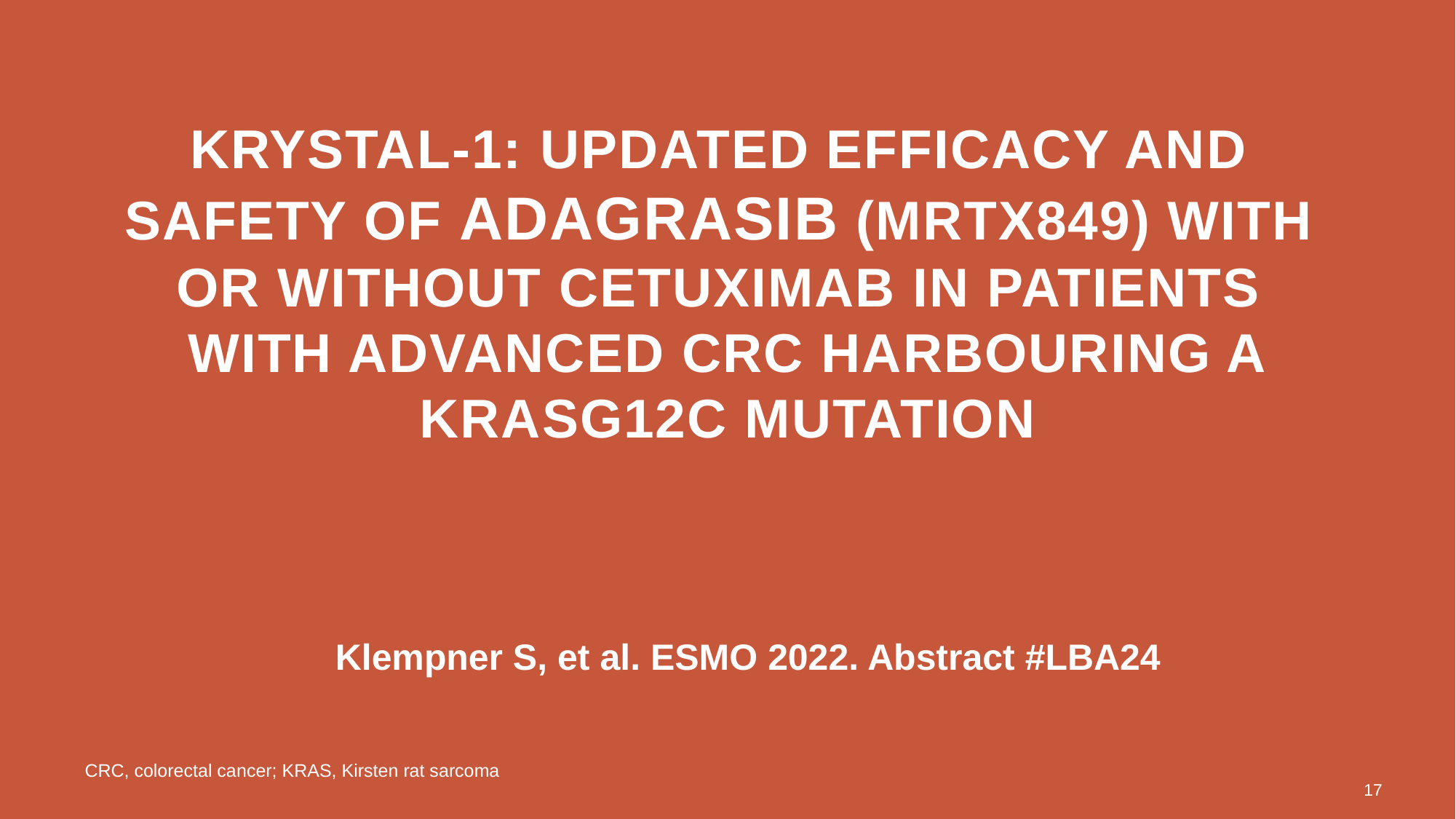

# KRYSTAL-1: Updated efficacy and safety of adagrasib (MRTX849) with or without cetuximab in patients with advanced CRC harbouring a KRASG12C mutation
Klempner S, et al. ESMO 2022. Abstract #LBA24
CRC, colorectal cancer; KRAS, Kirsten rat sarcoma

17